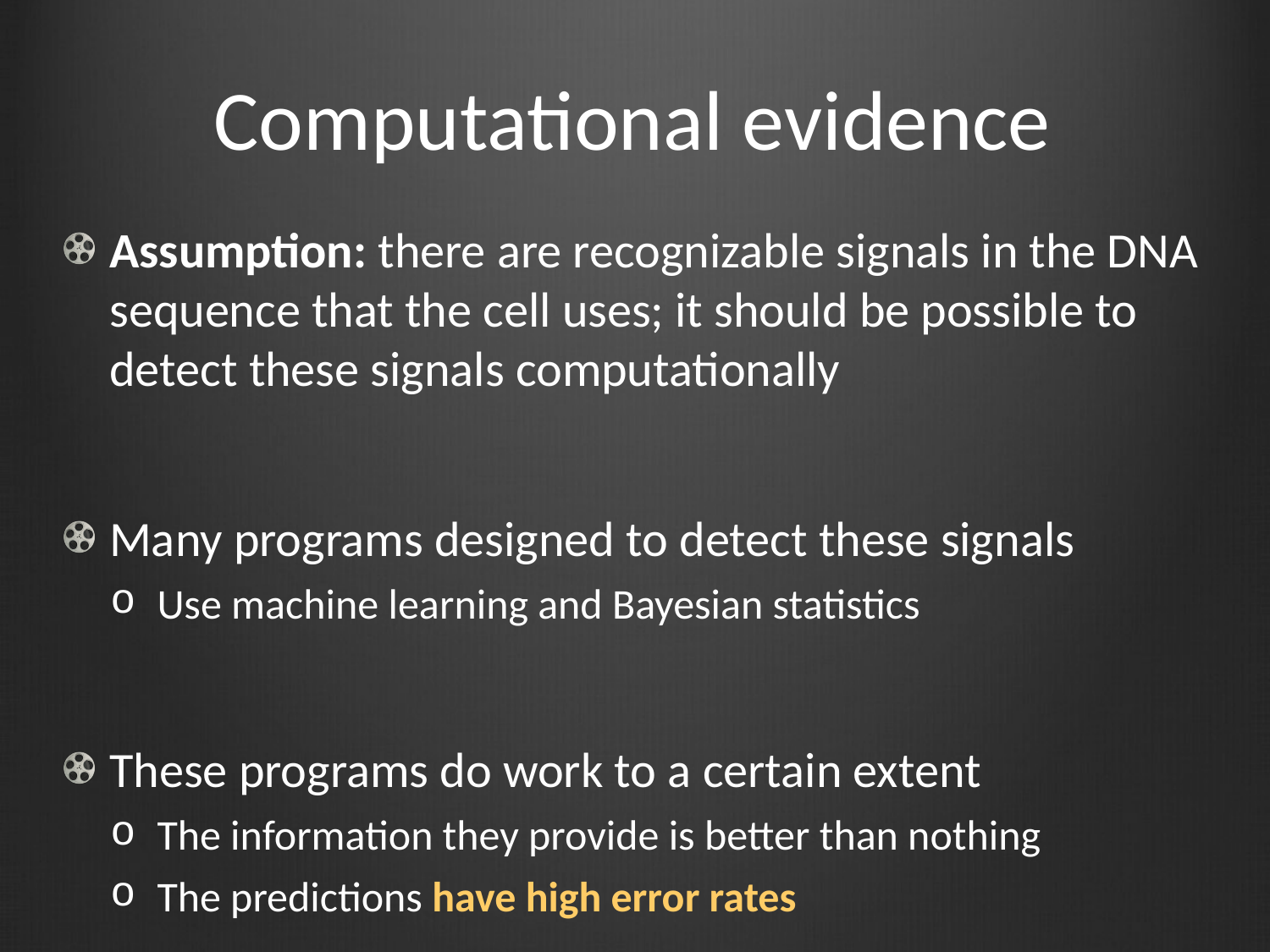

# Computational evidence
Assumption: there are recognizable signals in the DNA sequence that the cell uses; it should be possible to detect these signals computationally

Many programs designed to detect these signals
Use machine learning and Bayesian statistics

These programs do work to a certain extent
The information they provide is better than nothing
The predictions have high error rates